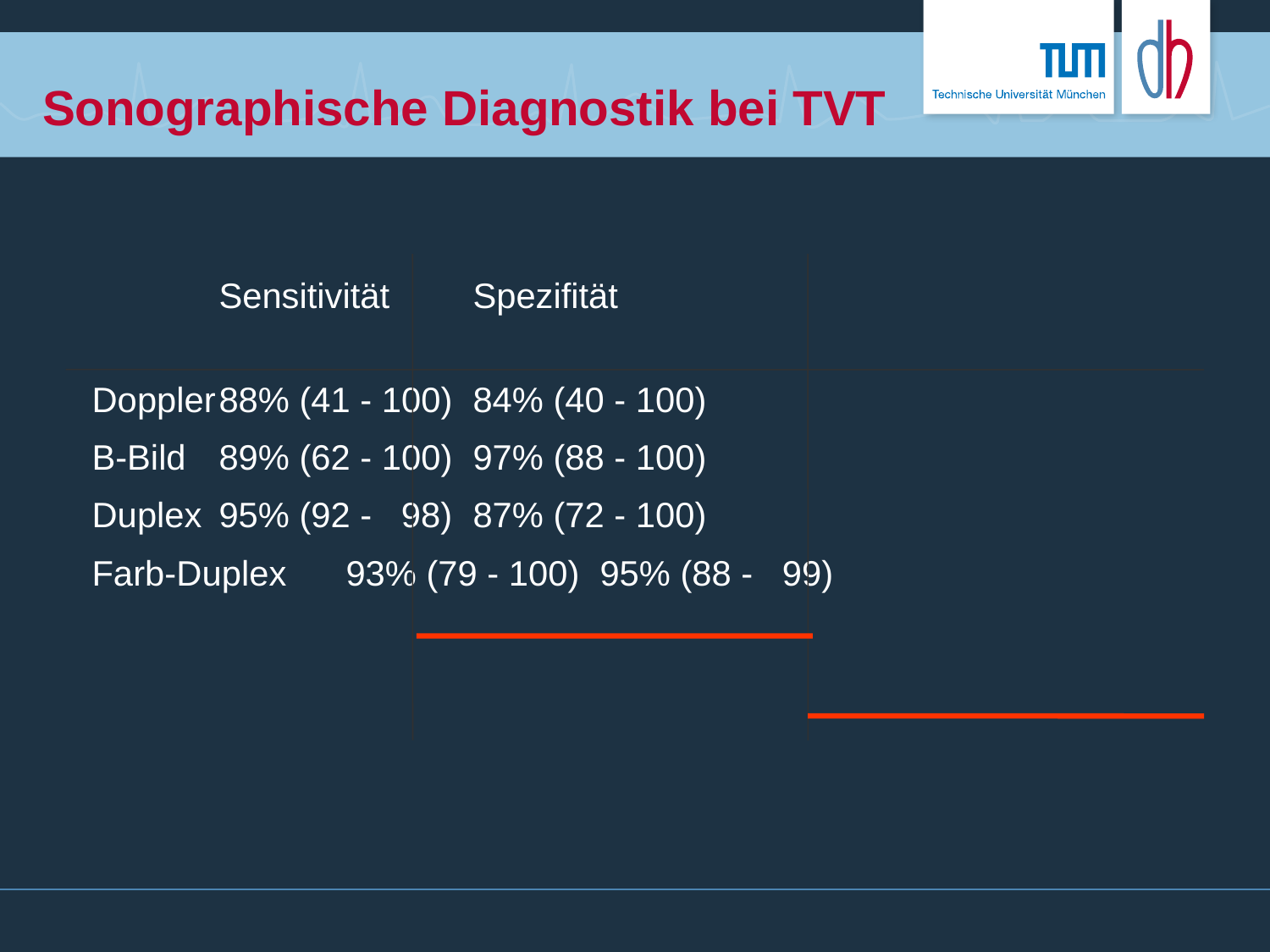

# Sonographische Diagnostik bei TVT

	Sensitivität	Spezifität

Doppler	88% (41 - 100)	84% (40 - 100)
B-Bild	89% (62 - 100)	97% (88 - 100)
Duplex	95% (92 -   98)	87% (72 - 100)
Farb-Duplex	93% (79 - 100)	95% (88 -   99)